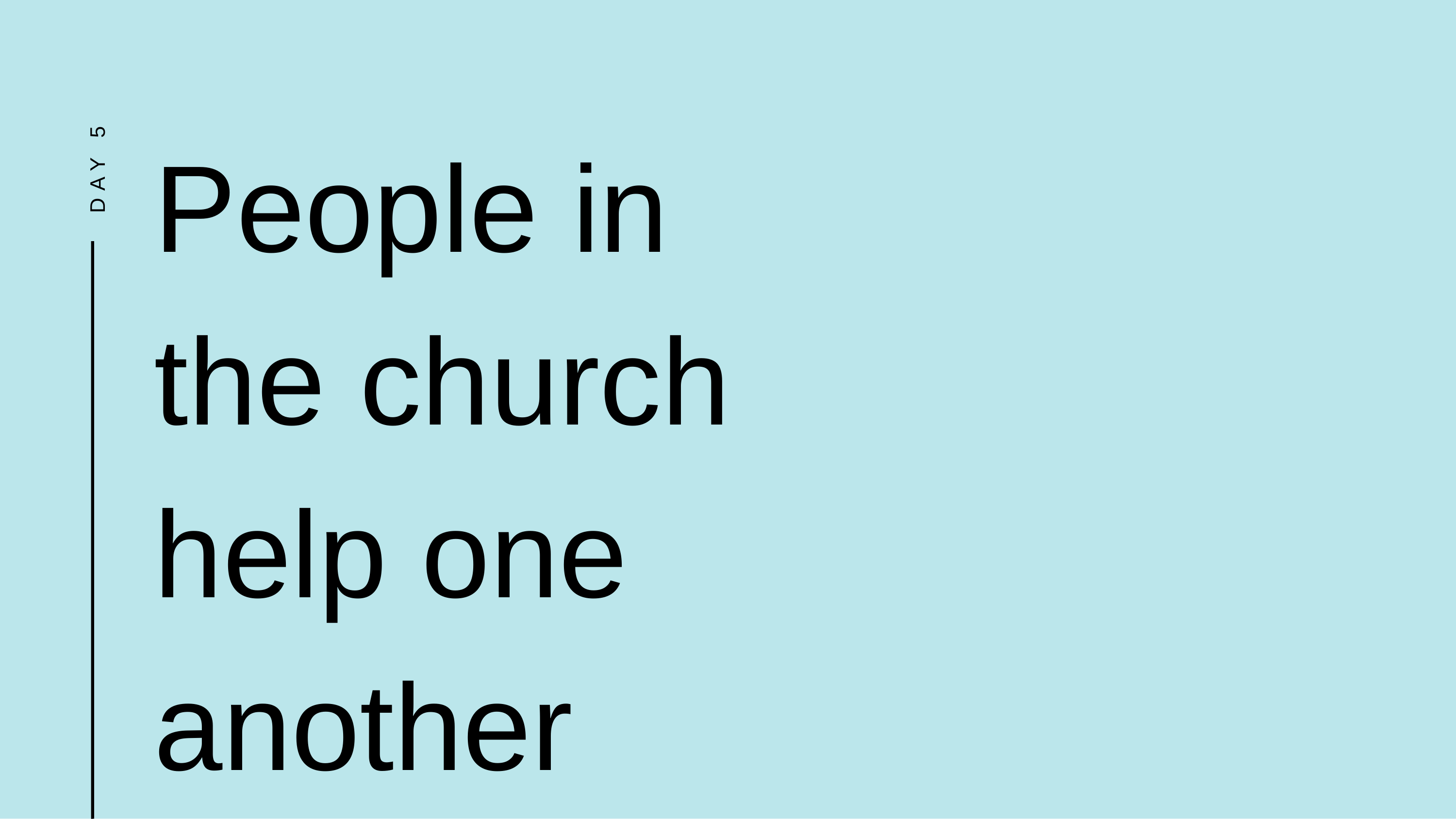

DAY 5
People in the church help one another